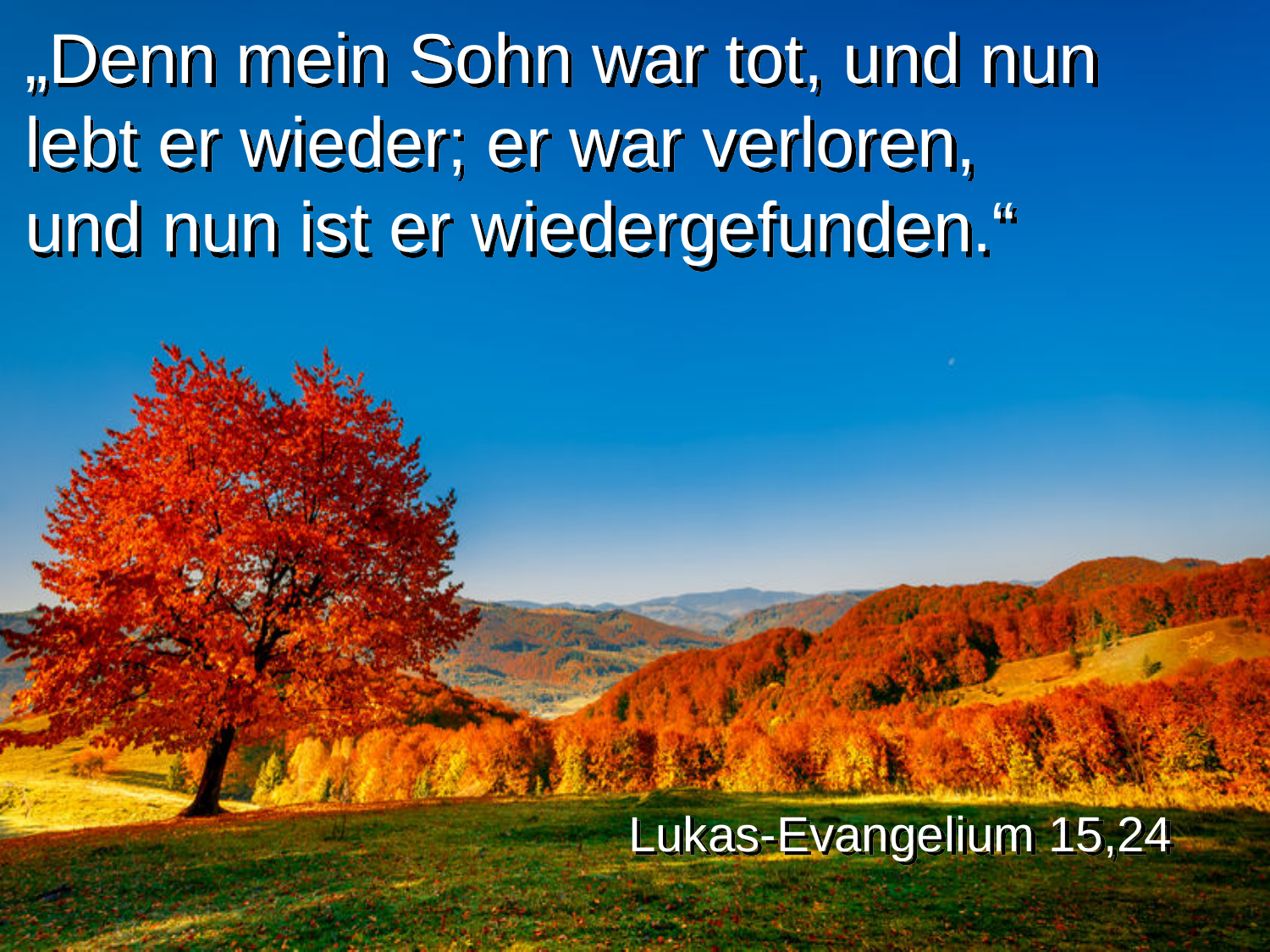

„Denn mein Sohn war tot, und nun lebt er wieder; er war verloren, und nun ist er wiedergefunden.“
Lukas-Evangelium 15,24